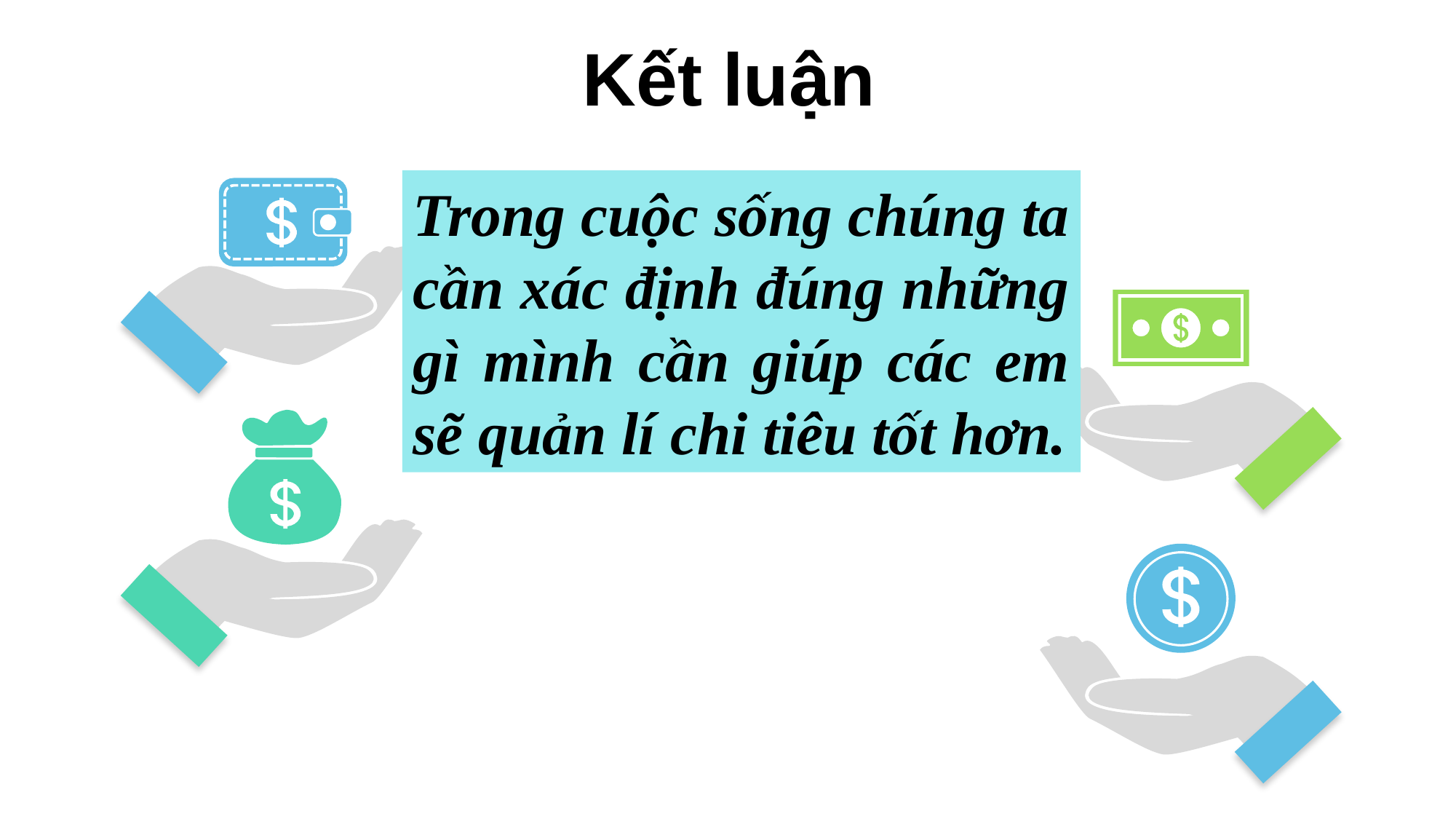

Kết luận
Trong cuộc sống chúng ta cần xác định đúng những gì mình cần giúp các em sẽ quản lí chi tiêu tốt hơn.

Text Here
You can simply impress your audience and add a unique zing and appeal to your Presentations. Easy to change colors, photos and Text.

Text Here
You can simply impress your audience and add a unique zing and appeal to your Presentations. Easy to change colors, photos and Text.

Text Here
You can simply impress your audience and add a unique zing and appeal to your Presentations. Easy to change colors, photos and Text.

Text Here
You can simply impress your audience and add a unique zing and appeal to your Presentations. Easy to change colors, photos and Text.